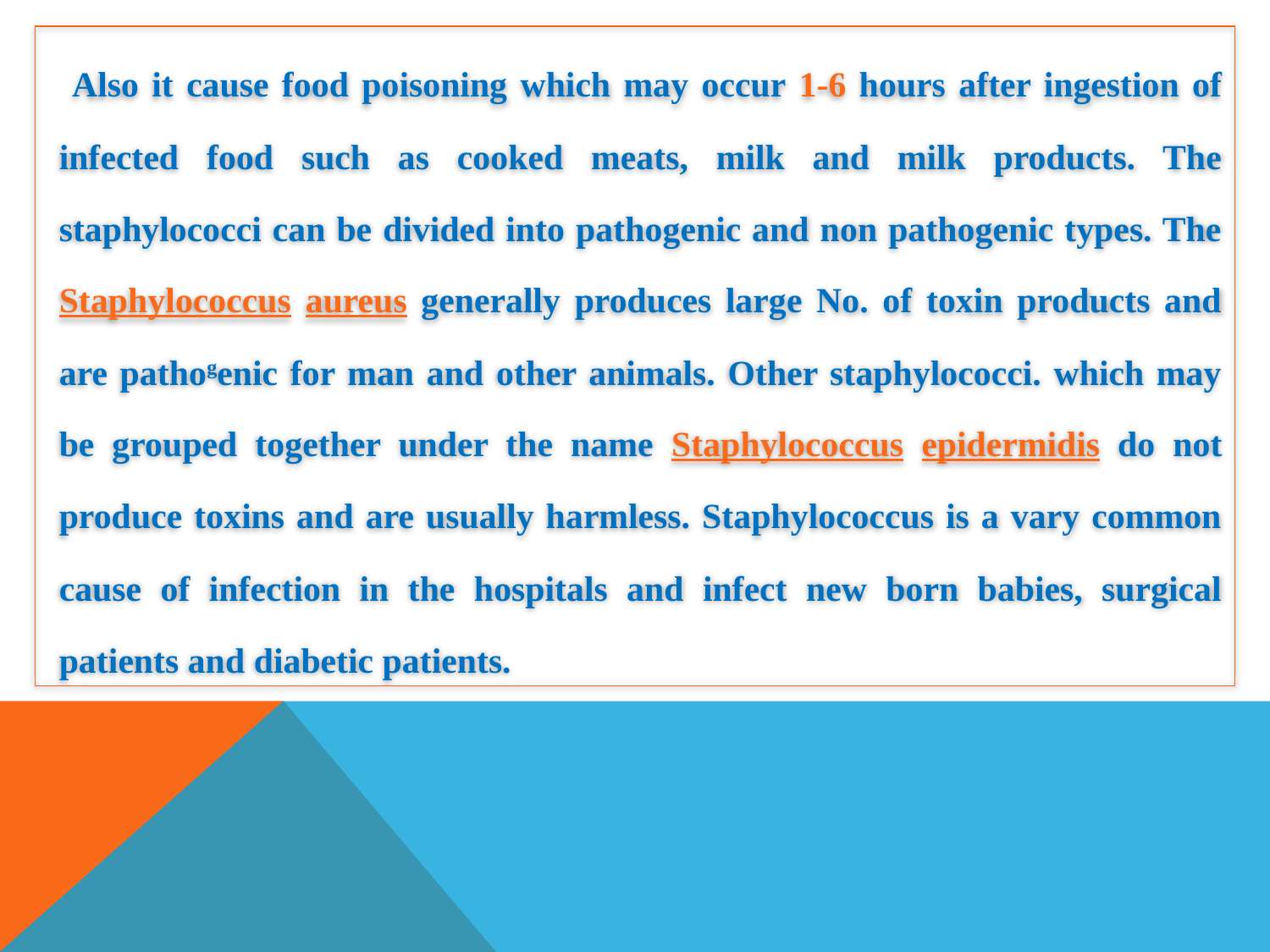

Also it cause food poisoning which may occur 1-6 hours after ingestion of infected food such as cooked meats, milk and milk products. The staphylococci can be divided into pathogenic and non pathogenic types. The Staphylococcus aureus generally produces large No. of toxin products and are pathogenic for man and other animals. Other staphylococci. which may be grouped together under the name Staphylococcus epidermidis do not produce toxins and are usually harmless. Staphylococcus is a vary common cause of infection in the hospitals and infect new born babies, surgical patients and diabetic patients.
#